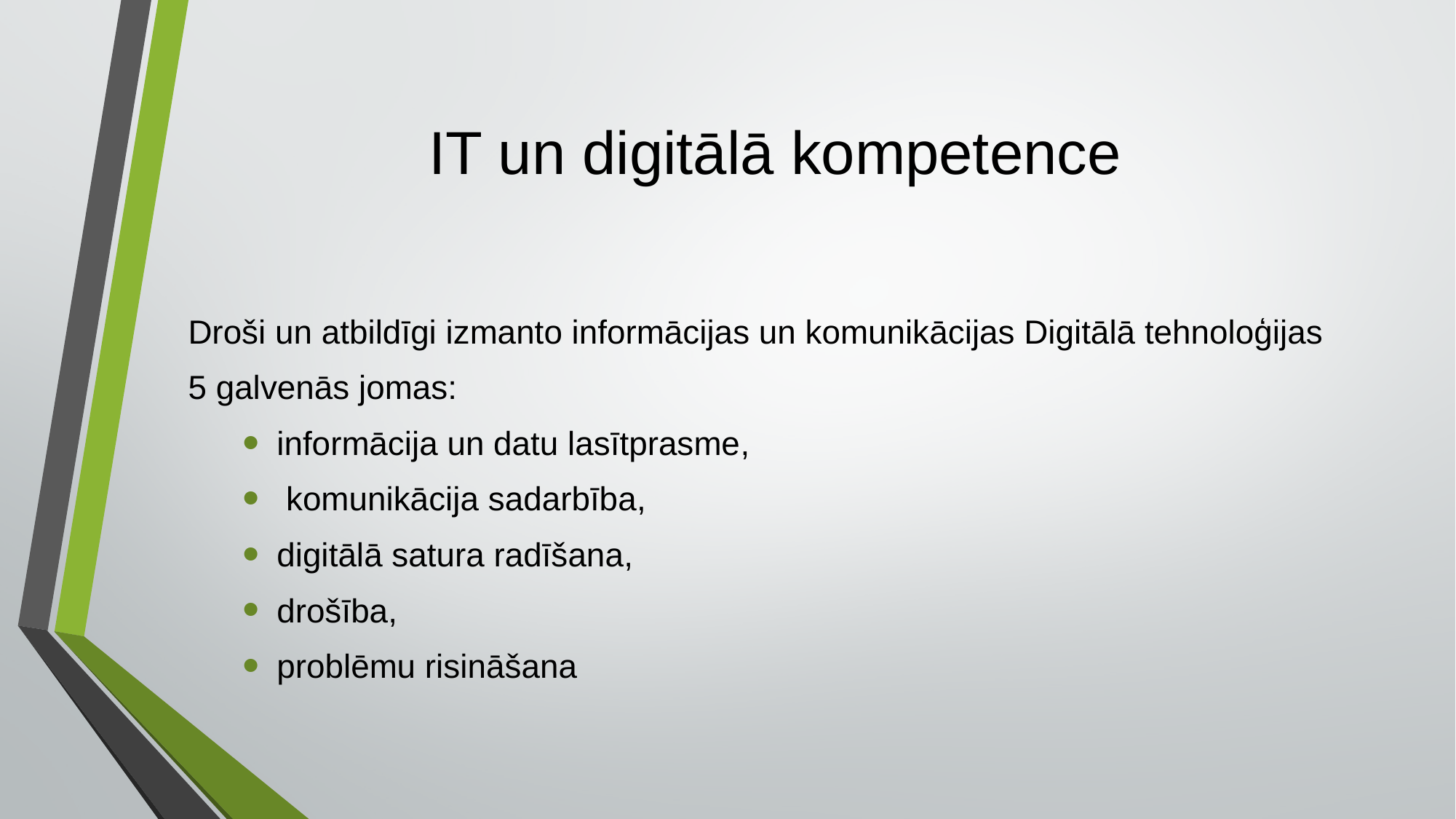

# IT un digitālā kompetence

Droši un atbildīgi izmanto informācijas un komunikācijas Digitālā tehnoloģijas
5 galvenās jomas:
informācija un datu lasītprasme,
 komunikācija sadarbība,
digitālā satura radīšana,
drošība,
problēmu risināšana